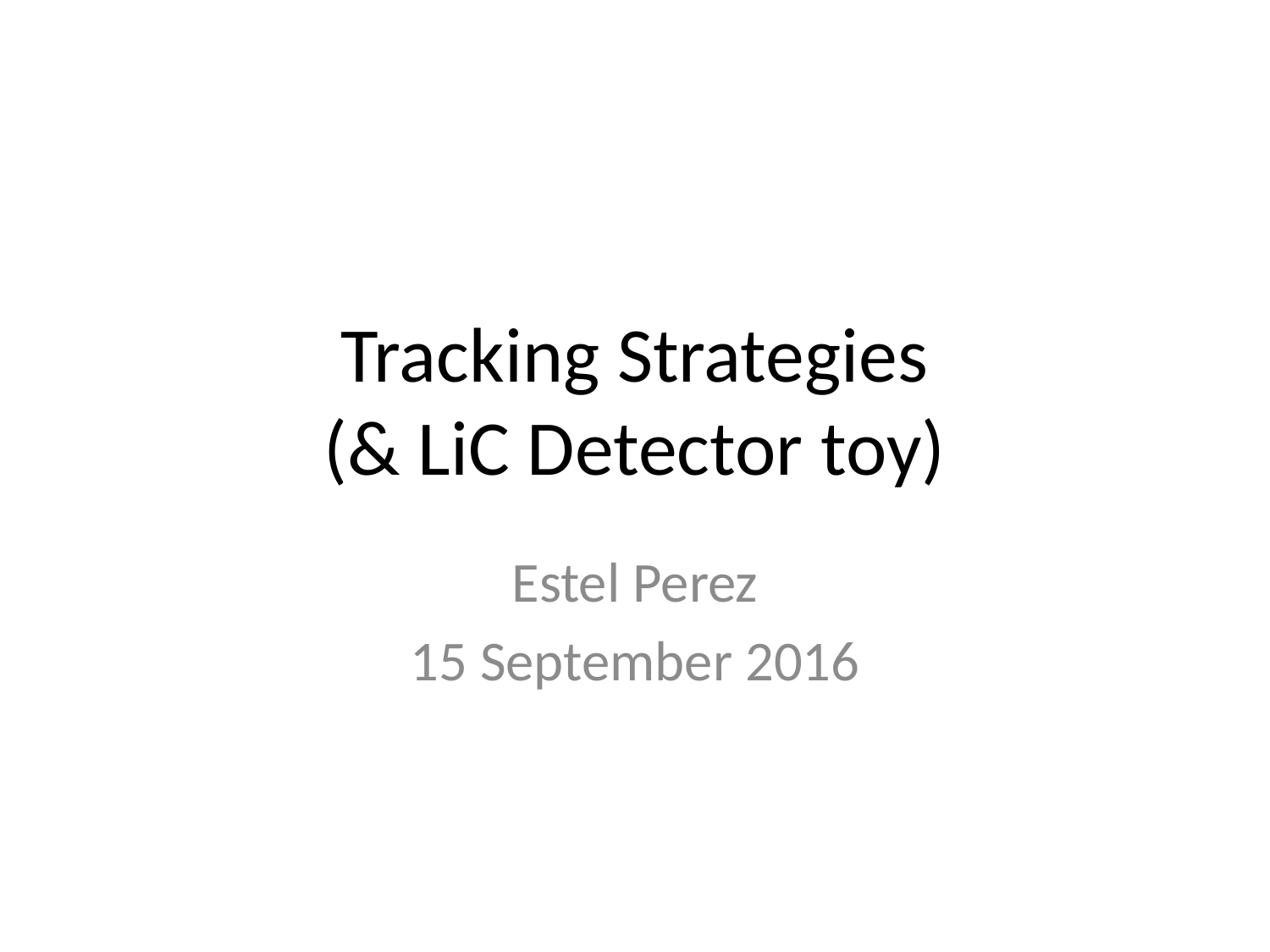

# Tracking Strategies (& LiC Detector toy)
Estel Perez
15 September 2016